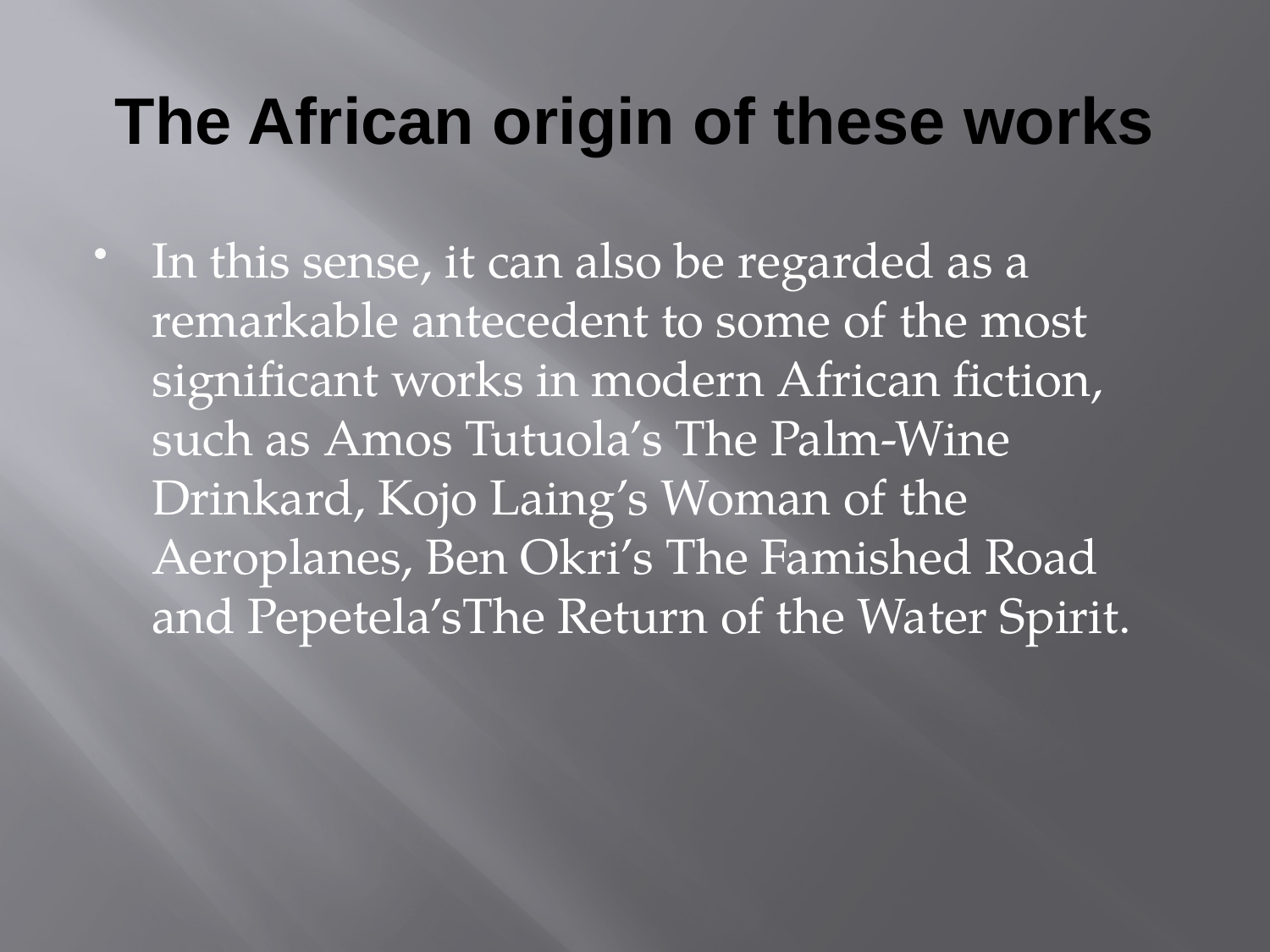

# The African origin of these works
In this sense, it can also be regarded as a remarkable antecedent to some of the most significant works in modern African fiction, such as Amos Tutuola’s The Palm-Wine Drinkard, Kojo Laing’s Woman of the Aeroplanes, Ben Okri’s The Famished Road and Pepetela’sThe Return of the Water Spirit.